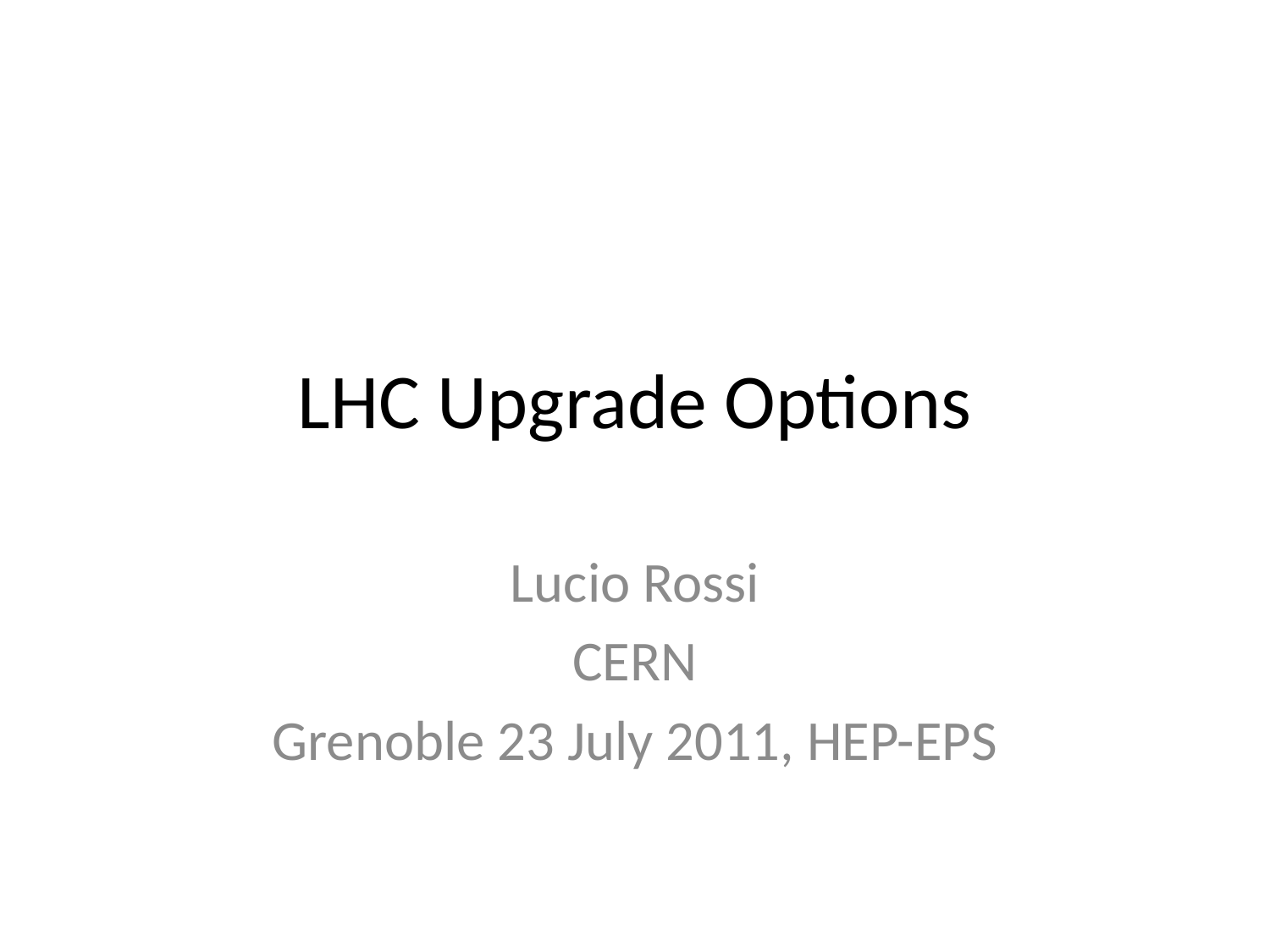

# LHC Upgrade Options
Lucio Rossi
CERN
Grenoble 23 July 2011, HEP-EPS